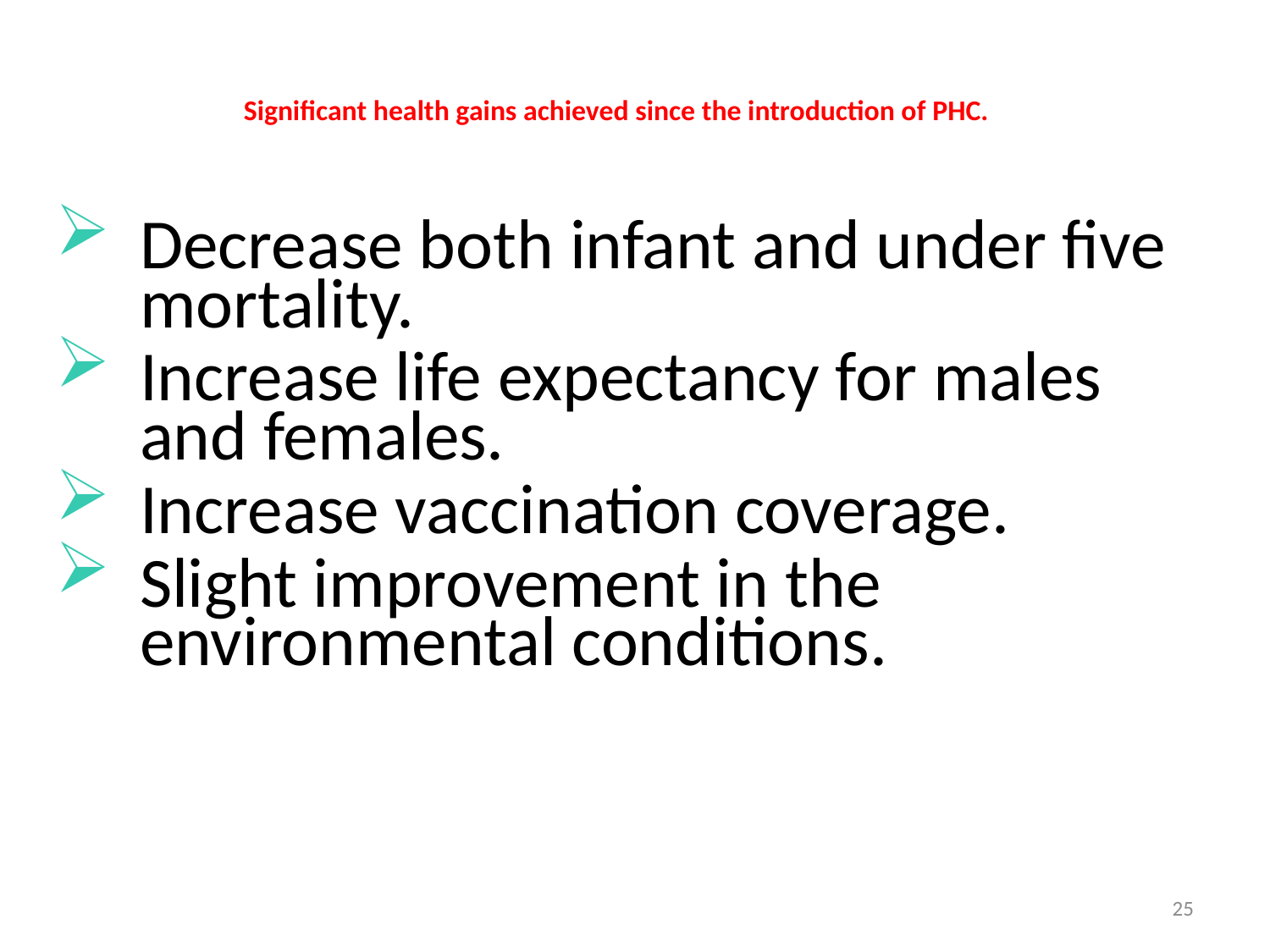

# Significant health gains achieved since the introduction of PHC.

Decrease both infant and under five mortality.
Increase life expectancy for males and females.
Increase vaccination coverage.
Slight improvement in the environmental conditions.
25